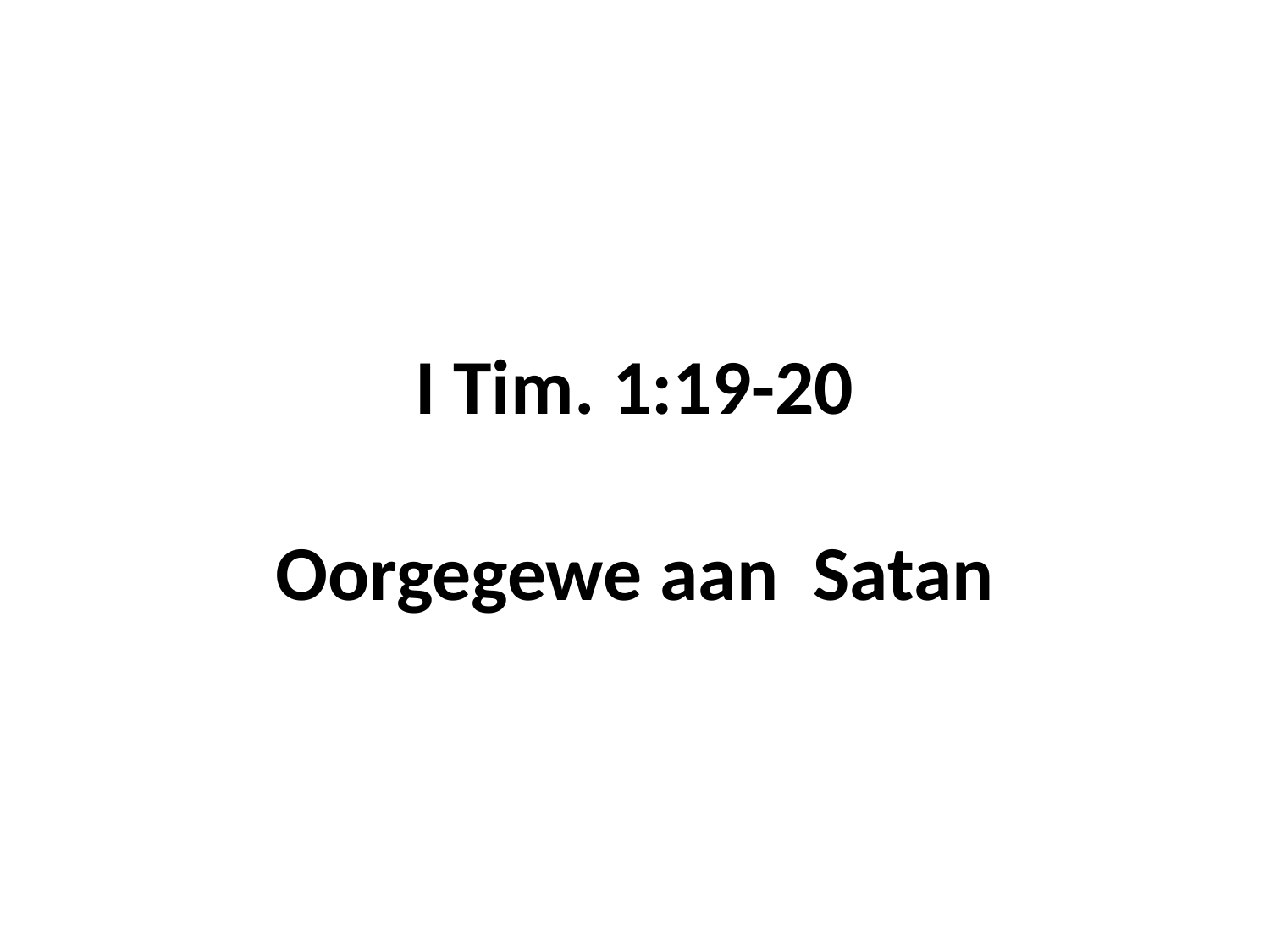

# I Tim. 1:19-20 Oorgegewe aan  Satan